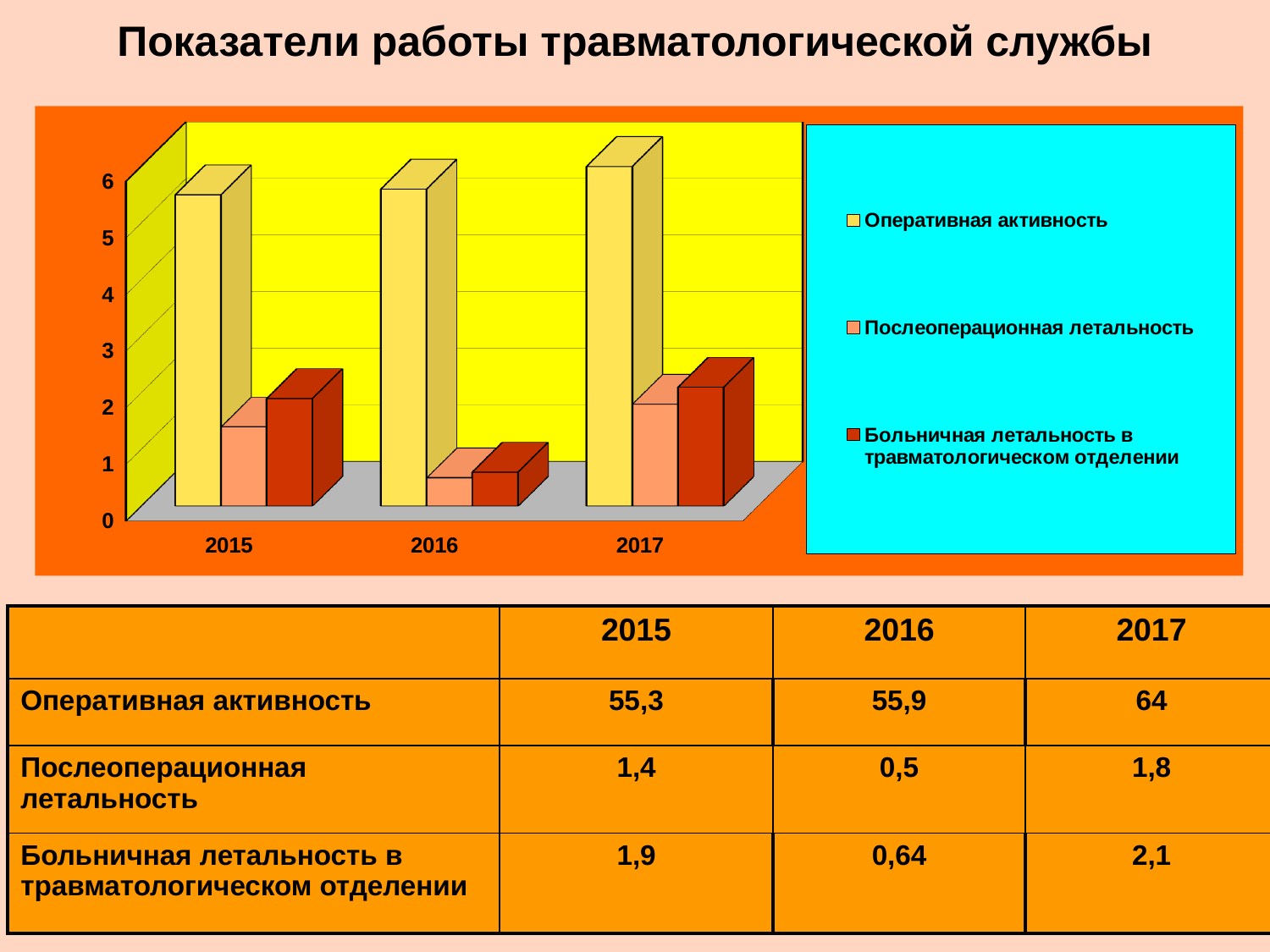

# Показатели работы травматологической службы

[unsupported chart]

|  | 2015 | 2016 | 2017 |
| --- | --- | --- | --- |
| Оперативная активность | 55,3 | 55,9 | 64 |
| Послеоперационная летальность | 1,4 | 0,5 | 1,8 |
| Больничная летальность в травматологическом отделении | 1,9 | 0,64 | 2,1 |